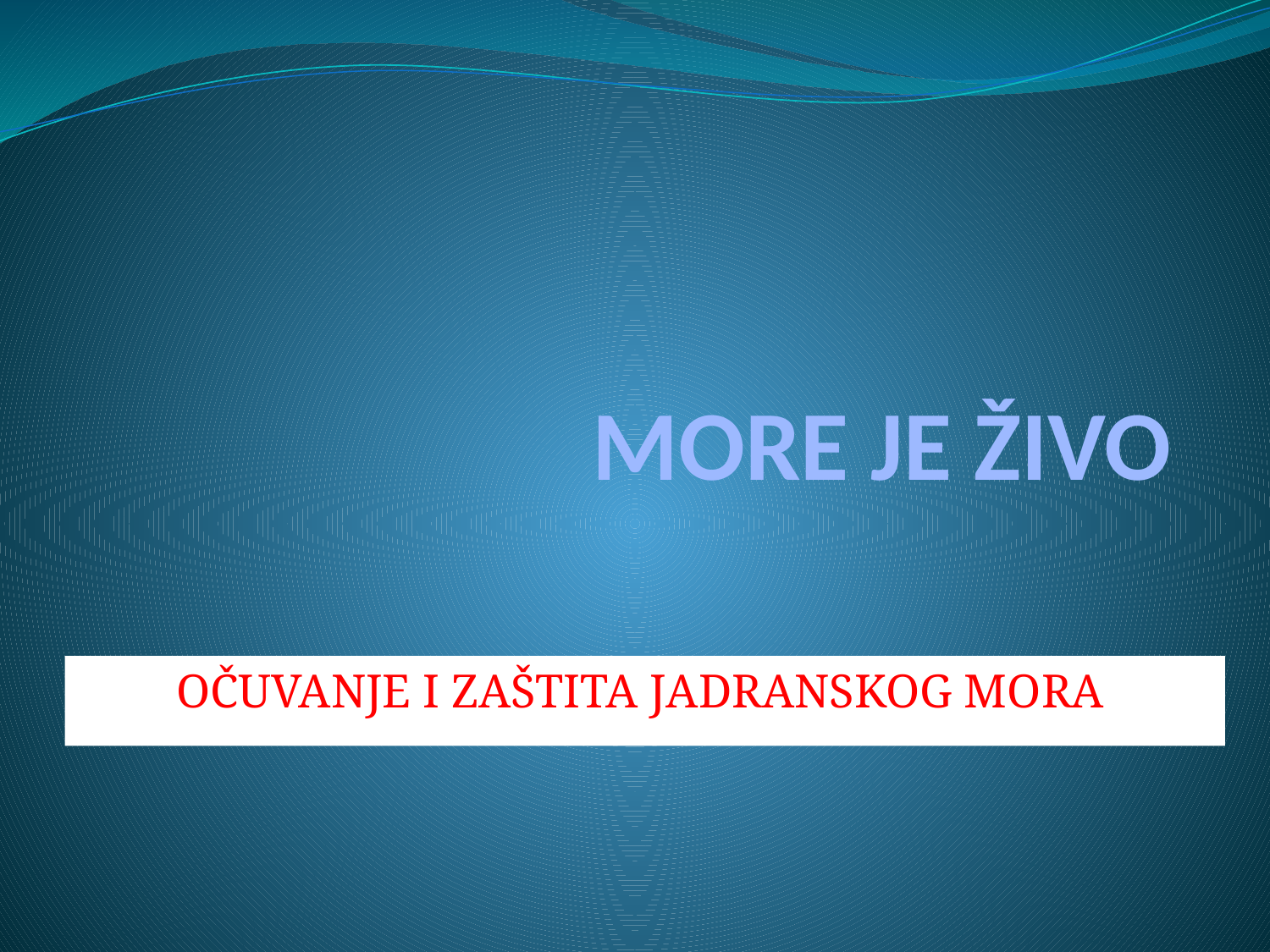

# MORE JE ŽIVO
OČUVANJE I ZAŠTITA JADRANSKOG MORA